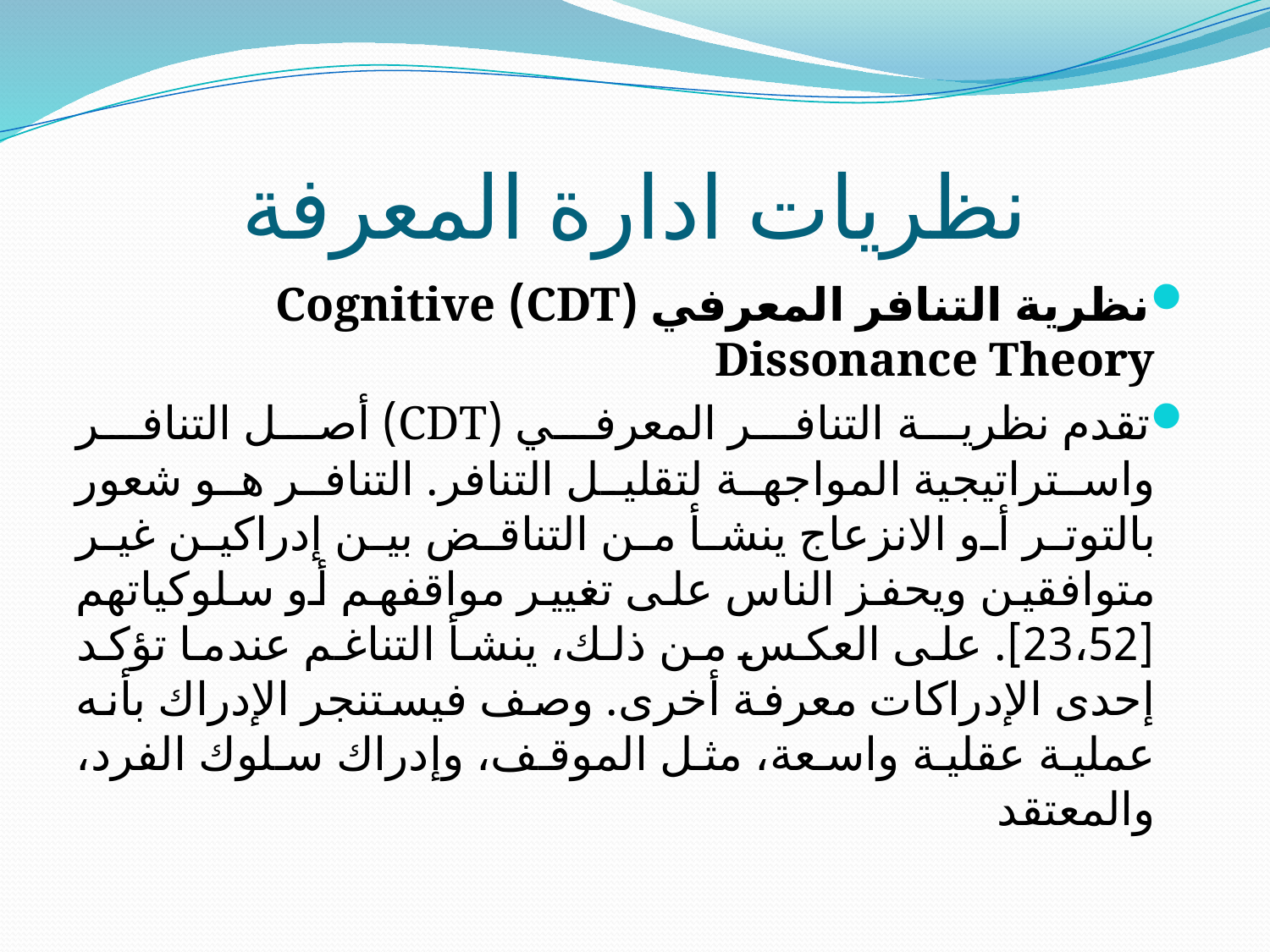

# نظريات ادارة المعرفة
نظرية التنافر المعرفي (CDT) Cognitive Dissonance Theory
تقدم نظرية التنافر المعرفي (CDT) أصل التنافر واستراتيجية المواجهة لتقليل التنافر. التنافر هو شعور بالتوتر أو الانزعاج ينشأ من التناقض بين إدراكين غير متوافقين ويحفز الناس على تغيير مواقفهم أو سلوكياتهم [23،52]. على العكس من ذلك، ينشأ التناغم عندما تؤكد إحدى الإدراكات معرفة أخرى. وصف فيستنجر الإدراك بأنه عملية عقلية واسعة، مثل الموقف، وإدراك سلوك الفرد، والمعتقد